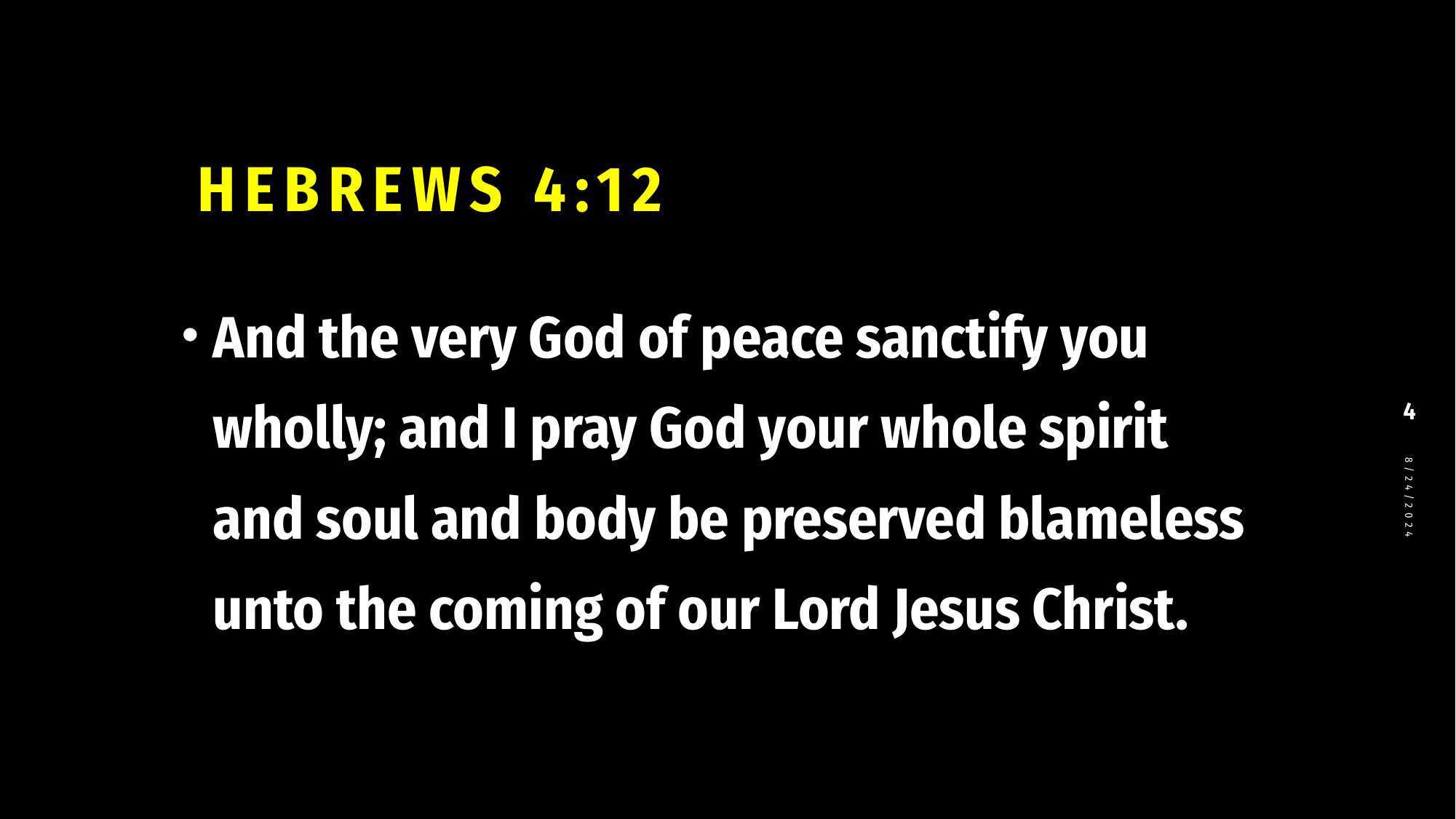

# Hebrews 4:12

And the very God of peace sanctify you wholly; and I pray God your whole spirit and soul and body be preserved blameless unto the coming of our Lord Jesus Christ.
4
8/24/2024